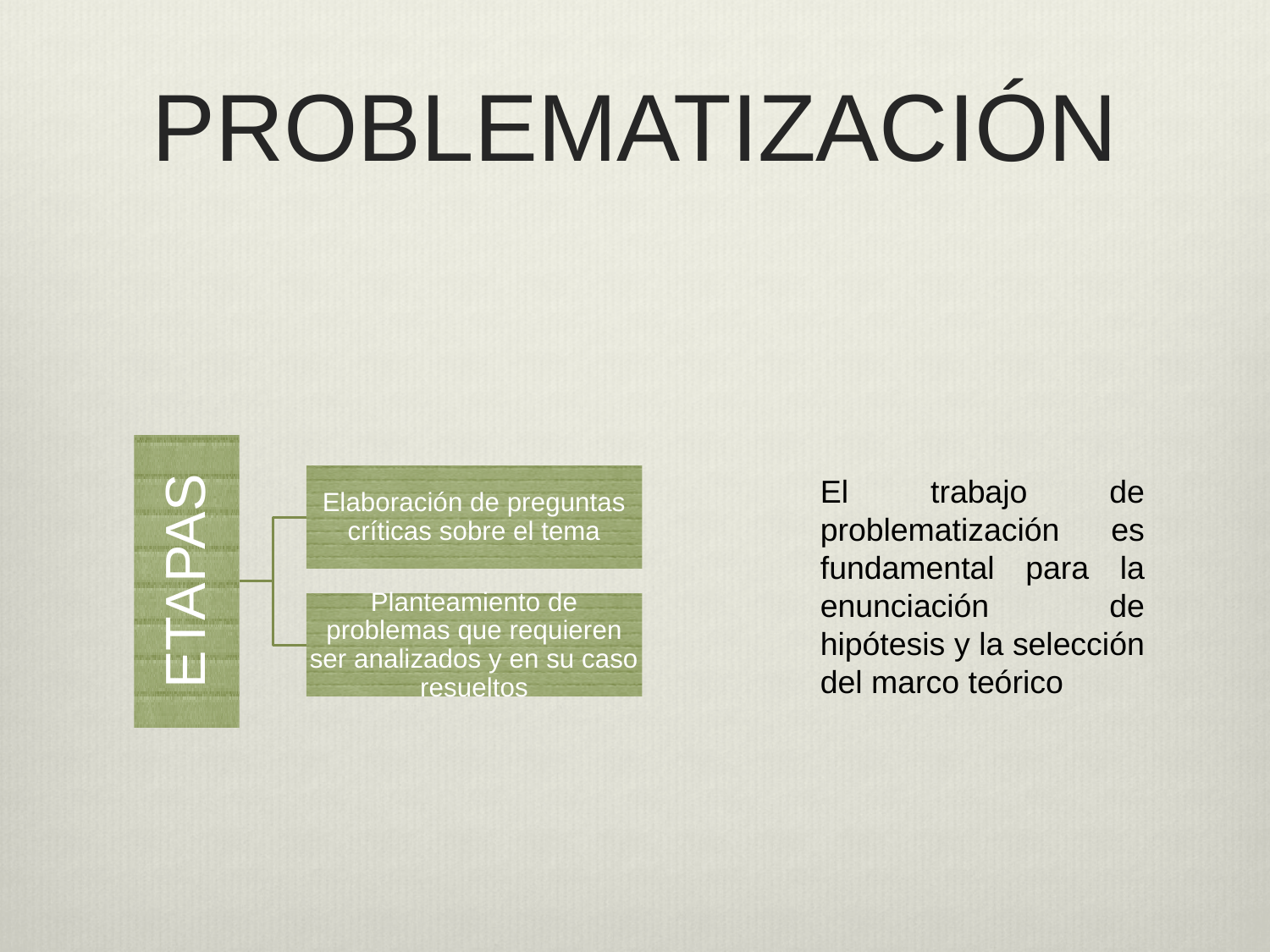

# PROBLEMATIZACIÓN

ETAPAS
Elaboración de preguntas críticas sobre el tema
Planteamiento de problemas que requieren ser analizados y en su caso resueltos
El trabajo de problematización es fundamental para la enunciación de hipótesis y la selección del marco teórico